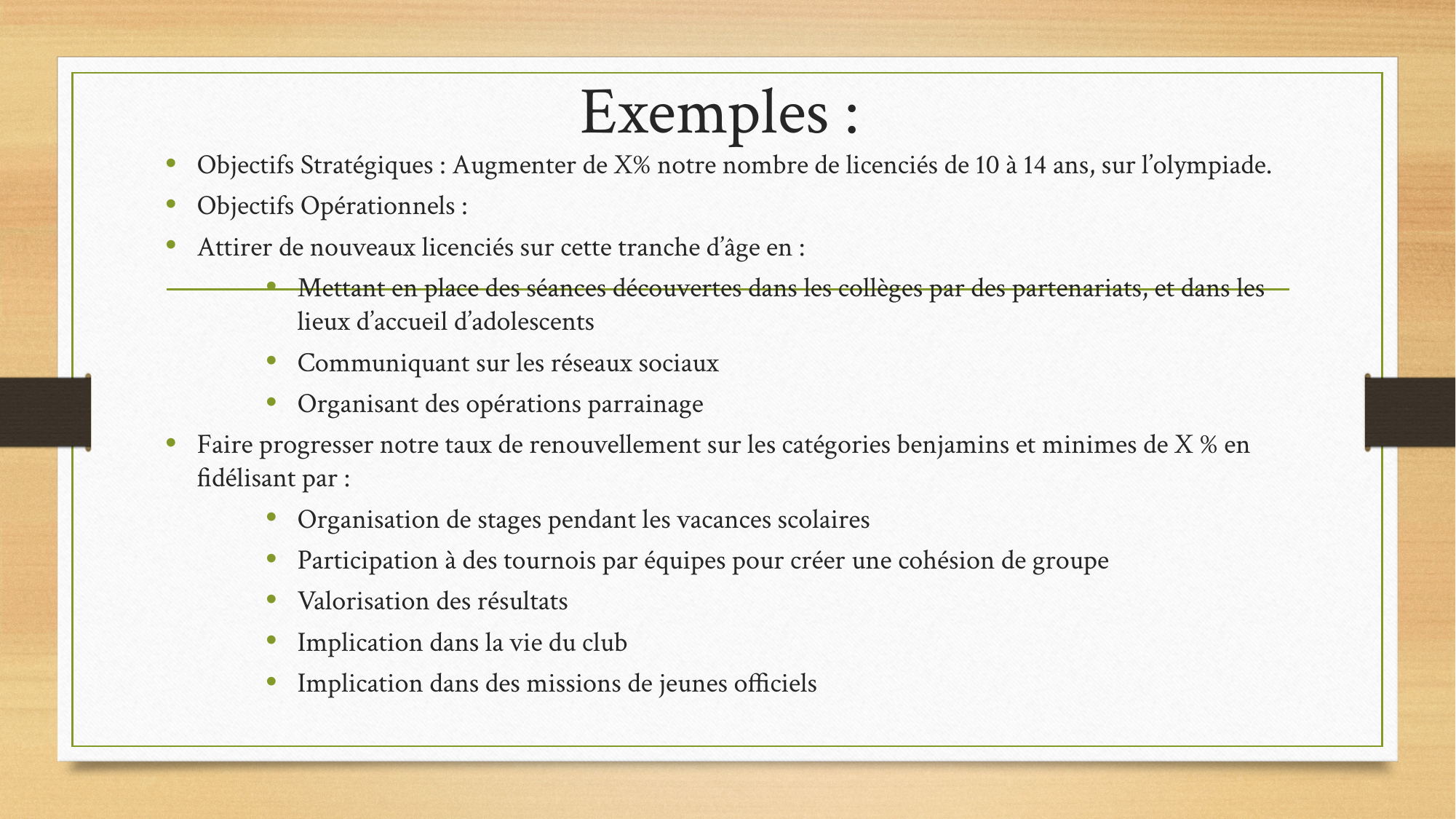

# Exemples :
Objectifs Stratégiques : Augmenter de X% notre nombre de licenciés de 10 à 14 ans, sur l’olympiade.
Objectifs Opérationnels :
Attirer de nouveaux licenciés sur cette tranche d’âge en :
Mettant en place des séances découvertes dans les collèges par des partenariats, et dans les lieux d’accueil d’adolescents
Communiquant sur les réseaux sociaux
Organisant des opérations parrainage
Faire progresser notre taux de renouvellement sur les catégories benjamins et minimes de X % en fidélisant par :
Organisation de stages pendant les vacances scolaires
Participation à des tournois par équipes pour créer une cohésion de groupe
Valorisation des résultats
Implication dans la vie du club
Implication dans des missions de jeunes officiels